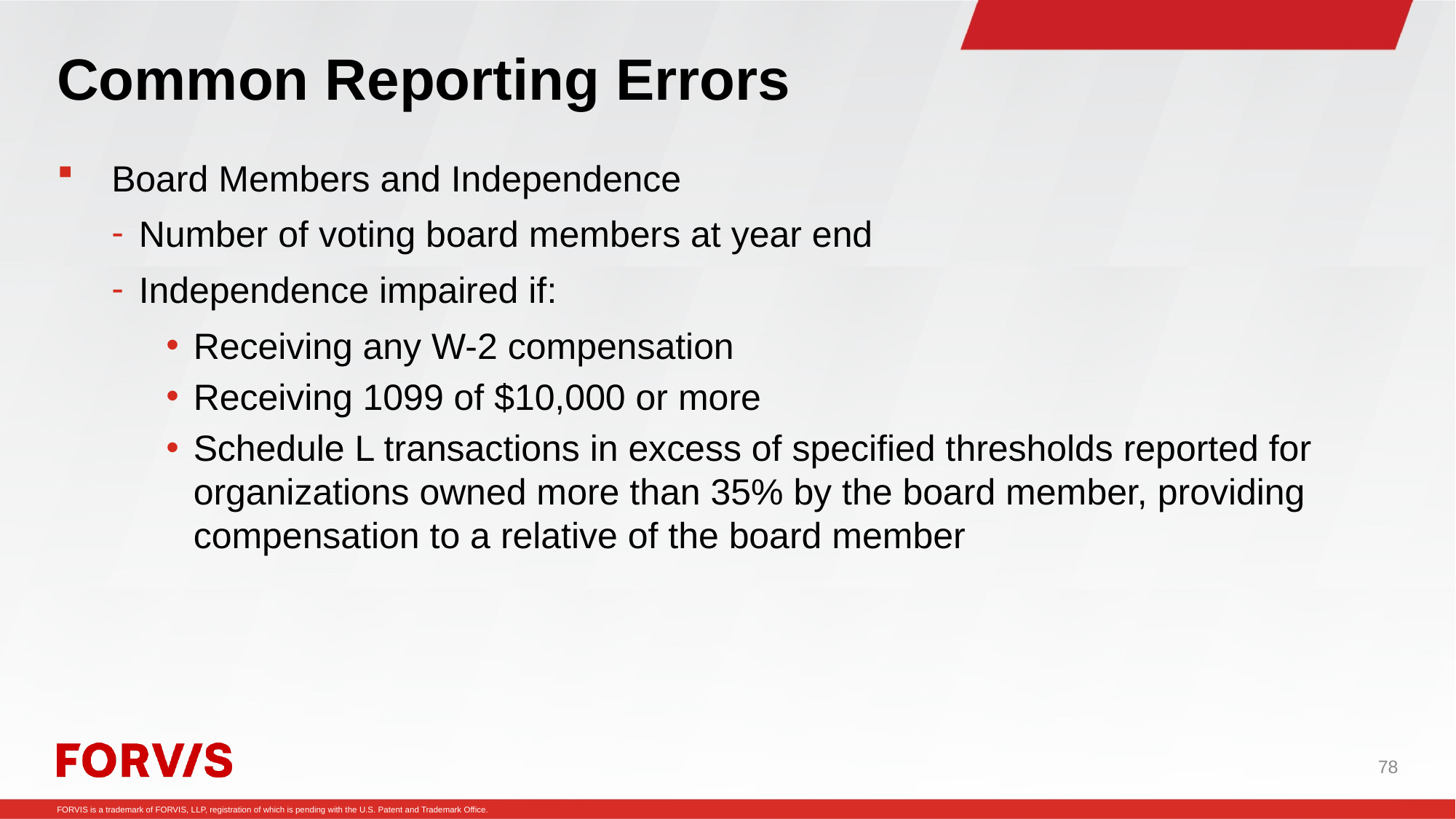

# Common Reporting Errors
Board Members and Independence
Number of voting board members at year end
Independence impaired if:
Receiving any W-2 compensation
Receiving 1099 of $10,000 or more
Schedule L transactions in excess of specified thresholds reported for organizations owned more than 35% by the board member, providing compensation to a relative of the board member

78